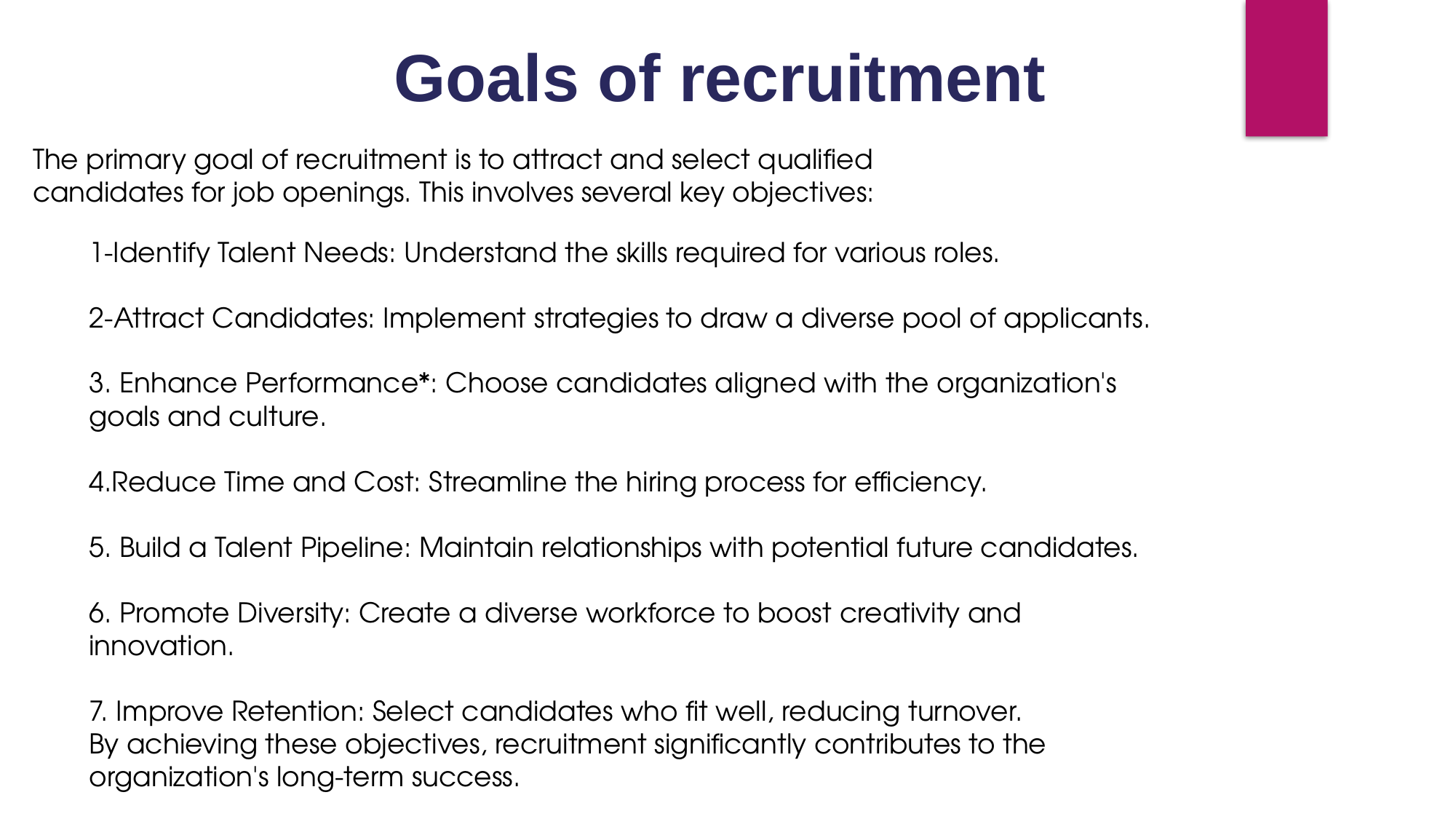

Goals of recruitment
The primary goal of recruitment is to attract and select qualified candidates for job openings. This involves several key objectives:
1-Identify Talent Needs: Understand the skills required for various roles.

2-Attract Candidates: Implement strategies to draw a diverse pool of applicants.

3. Enhance Performance*: Choose candidates aligned with the organization's goals and culture.

4.Reduce Time and Cost: Streamline the hiring process for efficiency.

5. Build a Talent Pipeline: Maintain relationships with potential future candidates.

6. Promote Diversity: Create a diverse workforce to boost creativity and innovation.

7. Improve Retention: Select candidates who fit well, reducing turnover.
By achieving these objectives, recruitment significantly contributes to the organization's long-term success.